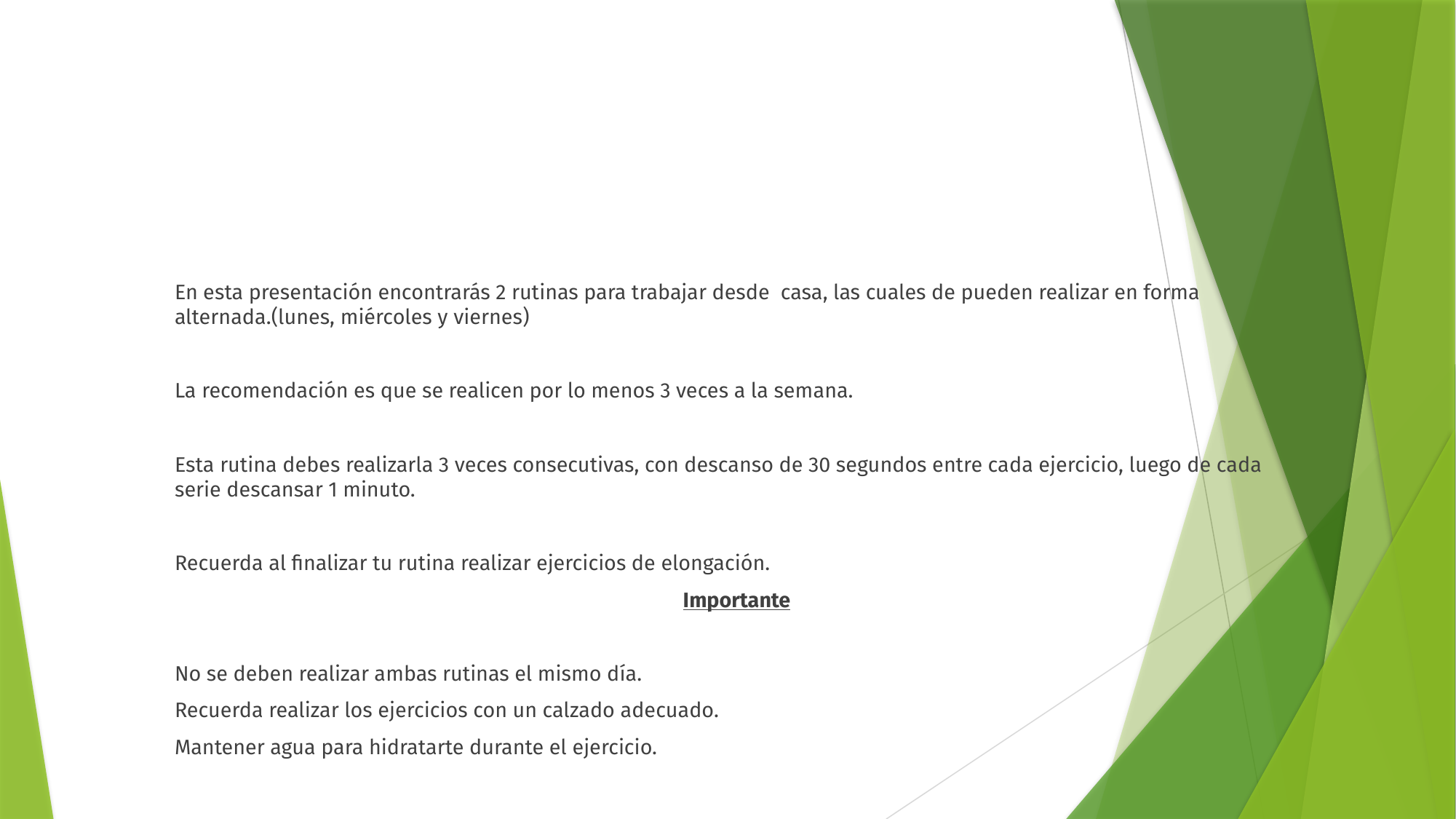

#
En esta presentación encontrarás 2 rutinas para trabajar desde  casa, las cuales de pueden realizar en forma alternada.(lunes, miércoles y viernes)

La recomendación es que se realicen por lo menos 3 veces a la semana.

Esta rutina debes realizarla 3 veces consecutivas, con descanso de 30 segundos entre cada ejercicio, luego de cada serie descansar 1 minuto.

Recuerda al finalizar tu rutina realizar ejercicios de elongación.
Importante

No se deben realizar ambas rutinas el mismo día.
Recuerda realizar los ejercicios con un calzado adecuado.
Mantener agua para hidratarte durante el ejercicio.